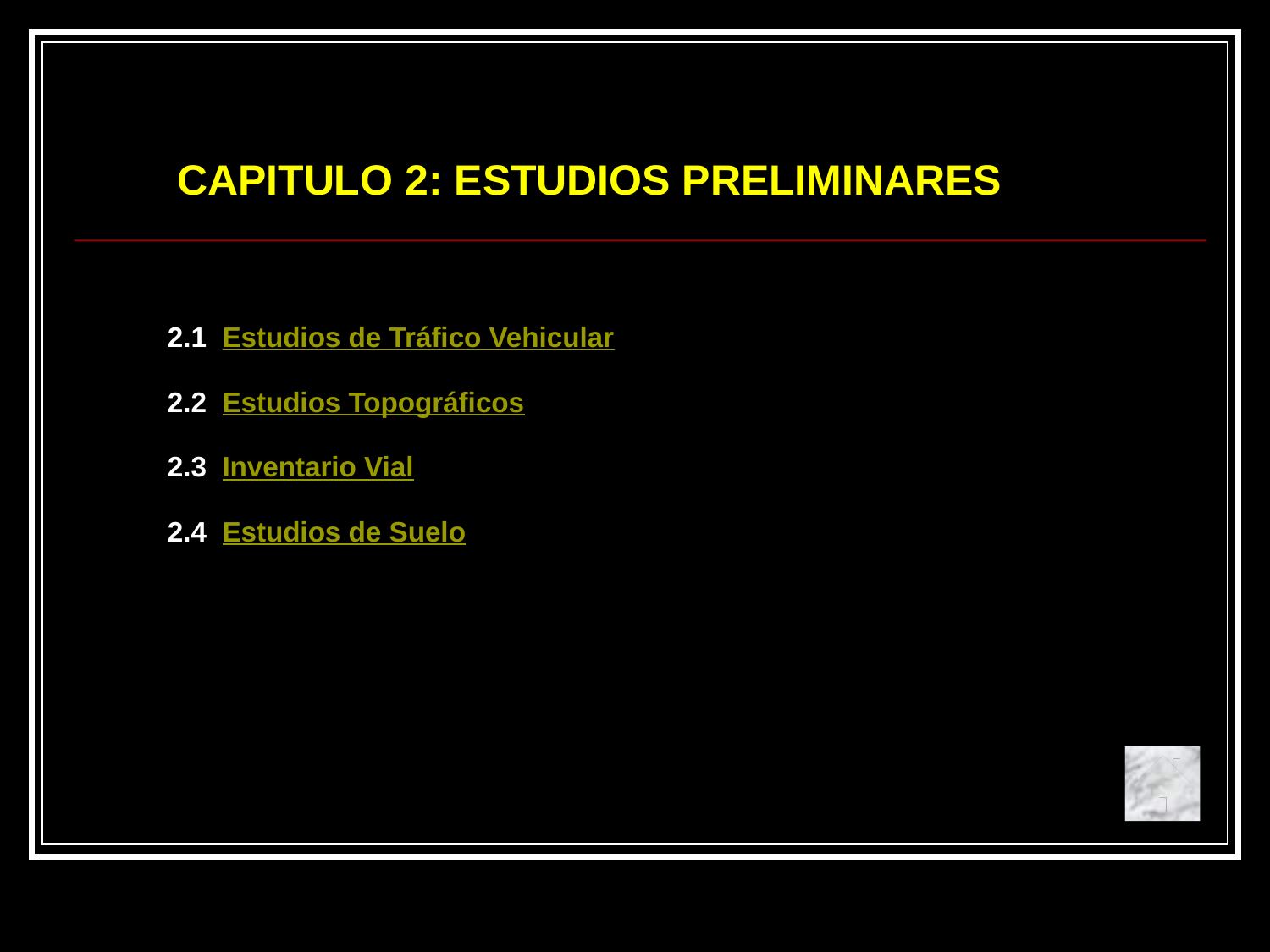

CAPITULO 2: ESTUDIOS PRELIMINARES
2.1  Estudios de Tráfico Vehicular
2.2  Estudios Topográficos
2.3  Inventario Vial
2.4  Estudios de Suelo